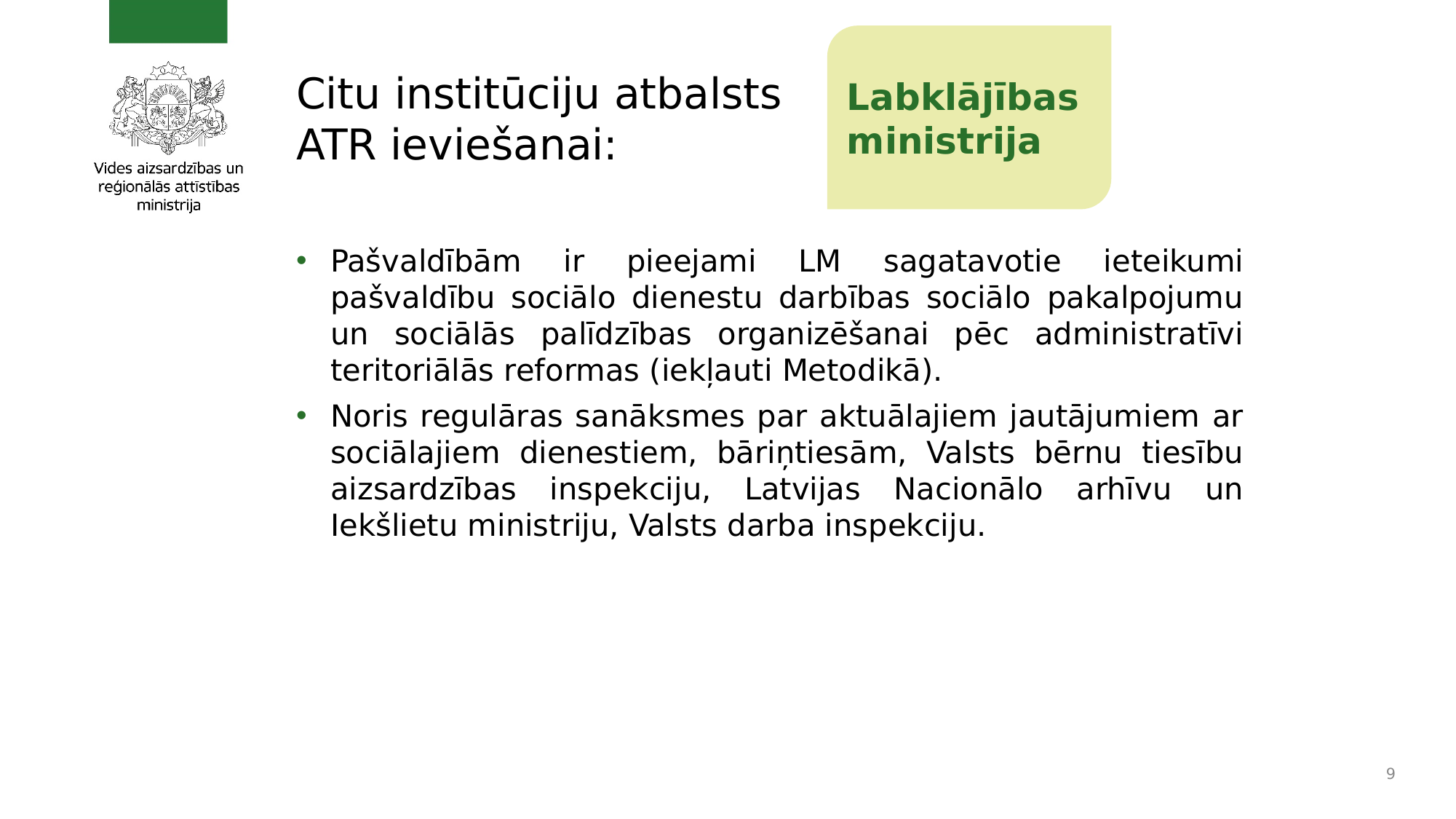

Labklājības ministrija
# Citu institūciju atbalsts ATR ieviešanai:
Pašvaldībām ir pieejami LM sagatavotie ieteikumi pašvaldību sociālo dienestu darbības sociālo pakalpojumu un sociālās palīdzības organizēšanai pēc administratīvi teritoriālās reformas (iekļauti Metodikā).
Noris regulāras sanāksmes par aktuālajiem jautājumiem ar sociālajiem dienestiem, bāriņtiesām, Valsts bērnu tiesību aizsardzības inspekciju, Latvijas Nacionālo arhīvu un Iekšlietu ministriju, Valsts darba inspekciju.
9